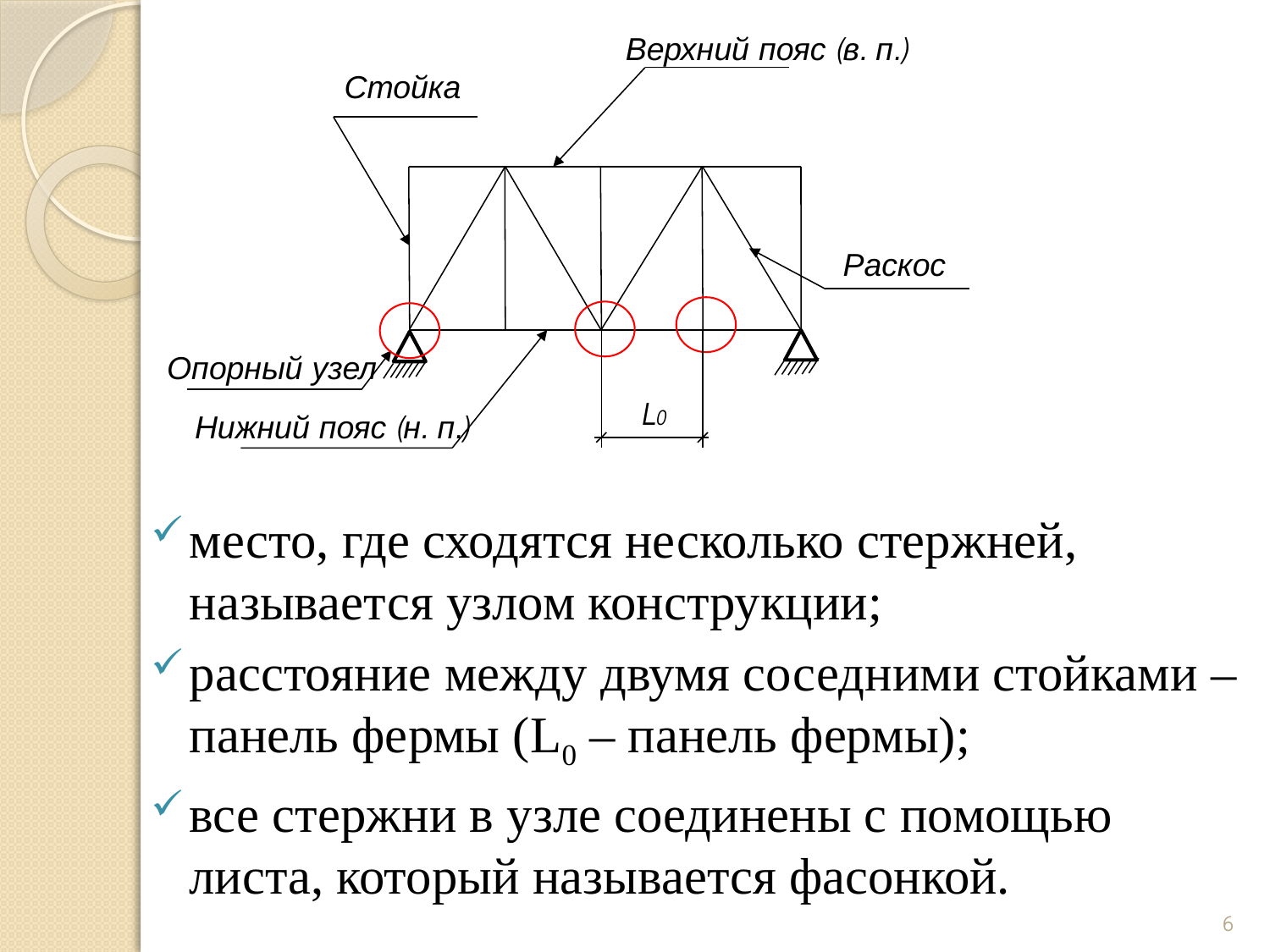

Верхний пояс (в. п.)
Стойка
Раскос

Опорный узел
L0
Нижний пояс (н. п.)
место, где сходятся несколько стержней, называется узлом конструкции;
расстояние между двумя соседними стойками – панель фермы (L0 – панель фермы);
все стержни в узле соединены с помощью листа, который называется фасонкой.

6